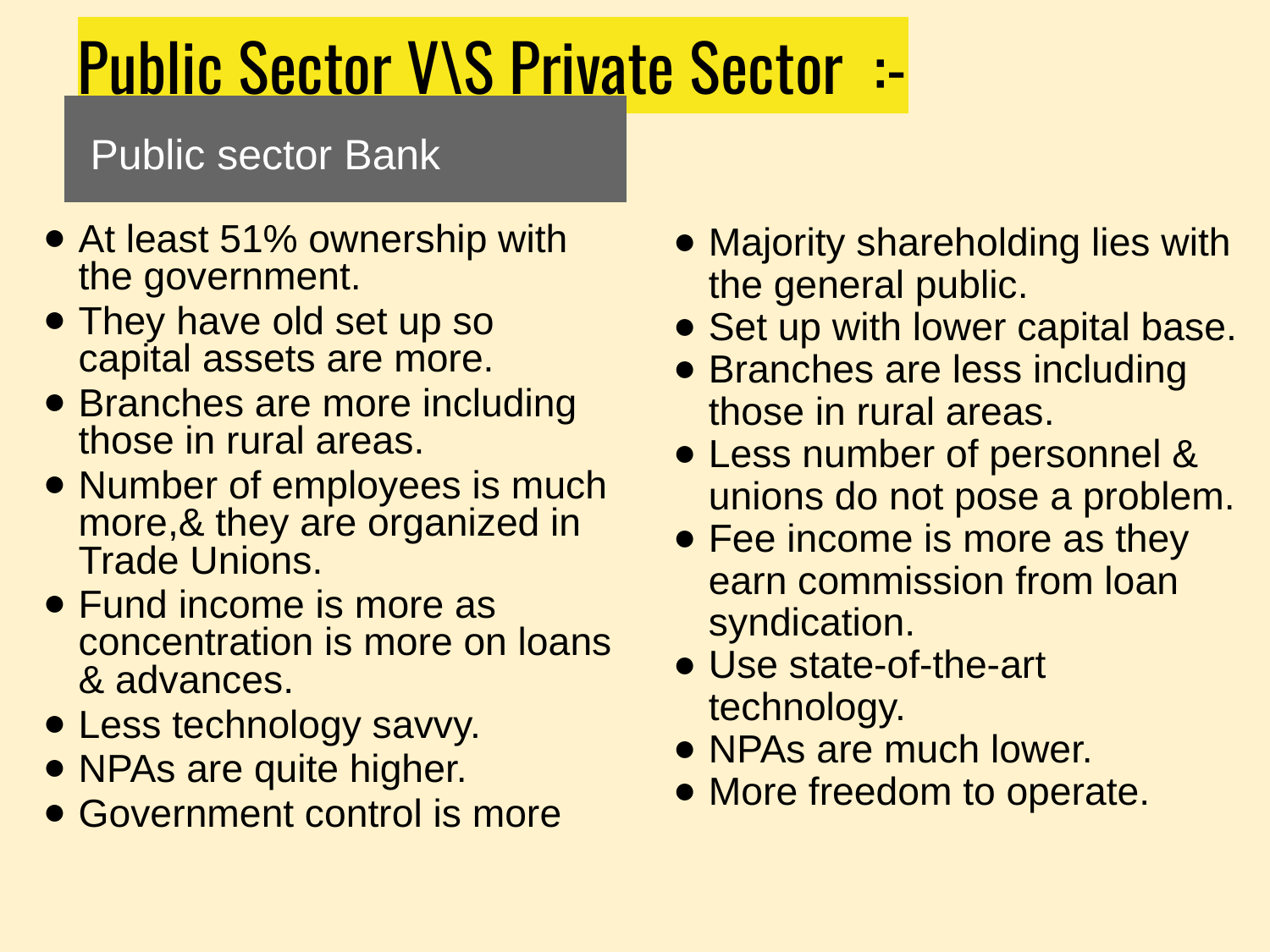

# Public Sector V\S Private Sector  :-
Public sector Bank

Majority shareholding lies with the general public.
Set up with lower capital base.
Branches are less including those in rural areas.
Less number of personnel & unions do not pose a problem.
Fee income is more as they earn commission from loan syndication.
Use state-of-the-art technology.
NPAs are much lower.
More freedom to operate.
At least 51% ownership with the government.
They have old set up so capital assets are more.
Branches are more including those in rural areas.
Number of employees is much more,& they are organized in Trade Unions.
Fund income is more as concentration is more on loans & advances.
Less technology savvy.
NPAs are quite higher.
Government control is more